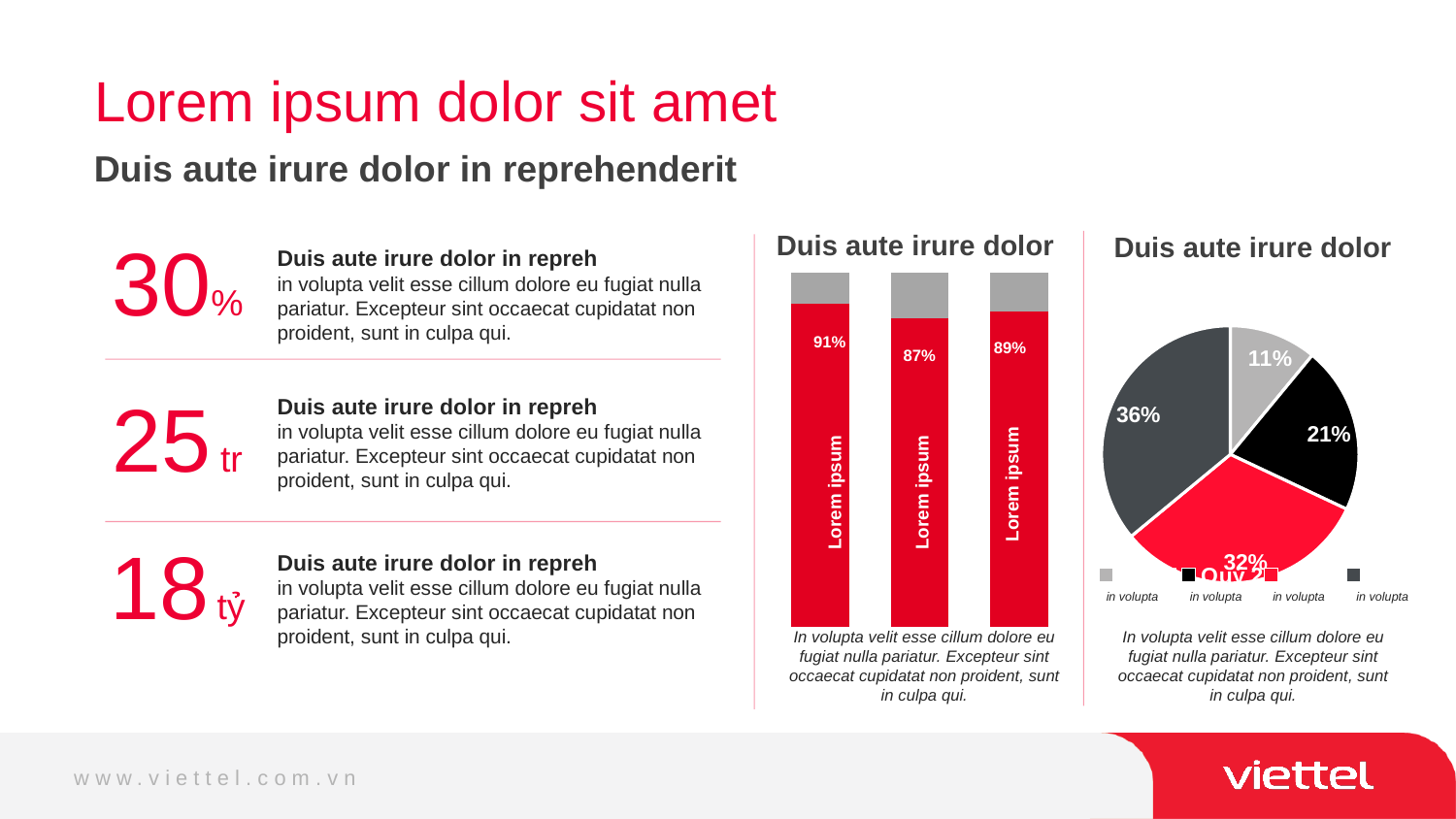

Lorem ipsum dolor sit amet
Duis aute irure dolor in reprehenderit
30%
Duis aute irure dolor
Duis aute irure dolor
Duis aute irure dolor in repreh
in volupta velit esse cillum dolore eu fugiat nulla pariatur. Excepteur sint occaecat cupidatat non proident, sunt in culpa qui.

### Chart

| Category | Chuỗi 1 | Chuỗi 2 |
|---|---|---|
| Thể loại 1 | 0.91 | 0.09 |
| Thể loại 2 | 87.0 | 13.0 |
| Thể loại 3 | 89.0 | 11.0 |
91%
89%
87%
Lorem ipsum
Lorem ipsum
Lorem ipsum

### Chart

| Category | Bán hàng |
|---|---|
| Quý 1 | 0.11 |
| Quý 2 | 0.21 |
| Quý 3 | 0.32 |
| Quý 4 | 0.36 |
25 tr
Duis aute irure dolor in repreh
in volupta velit esse cillum dolore eu fugiat nulla pariatur. Excepteur sint occaecat cupidatat non proident, sunt in culpa qui.
18 tỷ
Duis aute irure dolor in repreh
in volupta velit esse cillum dolore eu fugiat nulla pariatur. Excepteur sint occaecat cupidatat non proident, sunt in culpa qui.
in volupta
in volupta
in volupta
in volupta
In volupta velit esse cillum dolore eu fugiat nulla pariatur. Excepteur sint occaecat cupidatat non proident, sunt in culpa qui.
In volupta velit esse cillum dolore eu fugiat nulla pariatur. Excepteur sint occaecat cupidatat non proident, sunt in culpa qui.